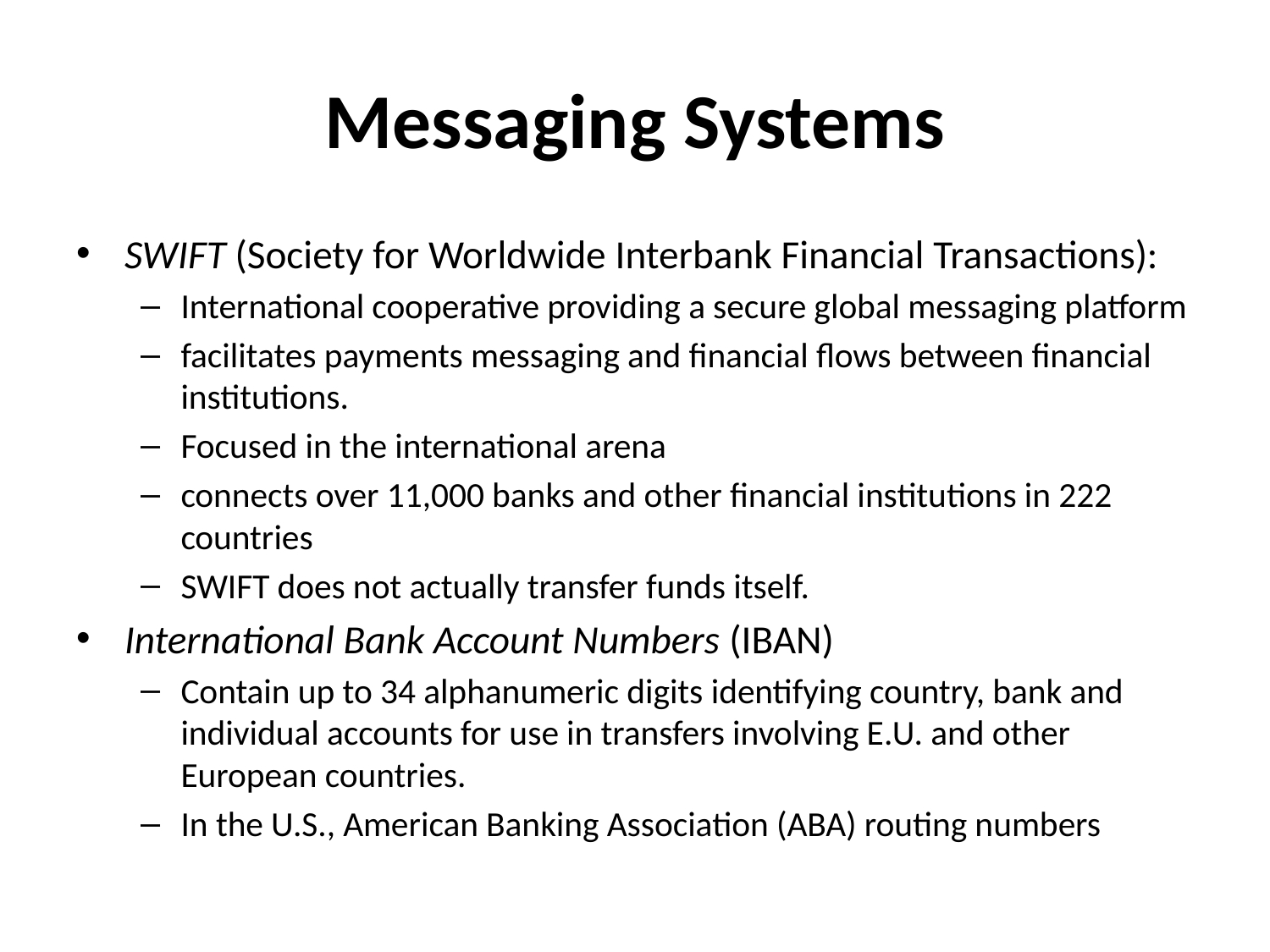

# Messaging Systems
SWIFT (Society for Worldwide Interbank Financial Transactions):
International cooperative providing a secure global messaging platform
facilitates payments messaging and financial flows between financial institutions.
Focused in the international arena
connects over 11,000 banks and other financial institutions in 222 countries
SWIFT does not actually transfer funds itself.
International Bank Account Numbers (IBAN)
Contain up to 34 alphanumeric digits identifying country, bank and individual accounts for use in transfers involving E.U. and other European countries.
In the U.S., American Banking Association (ABA) routing numbers